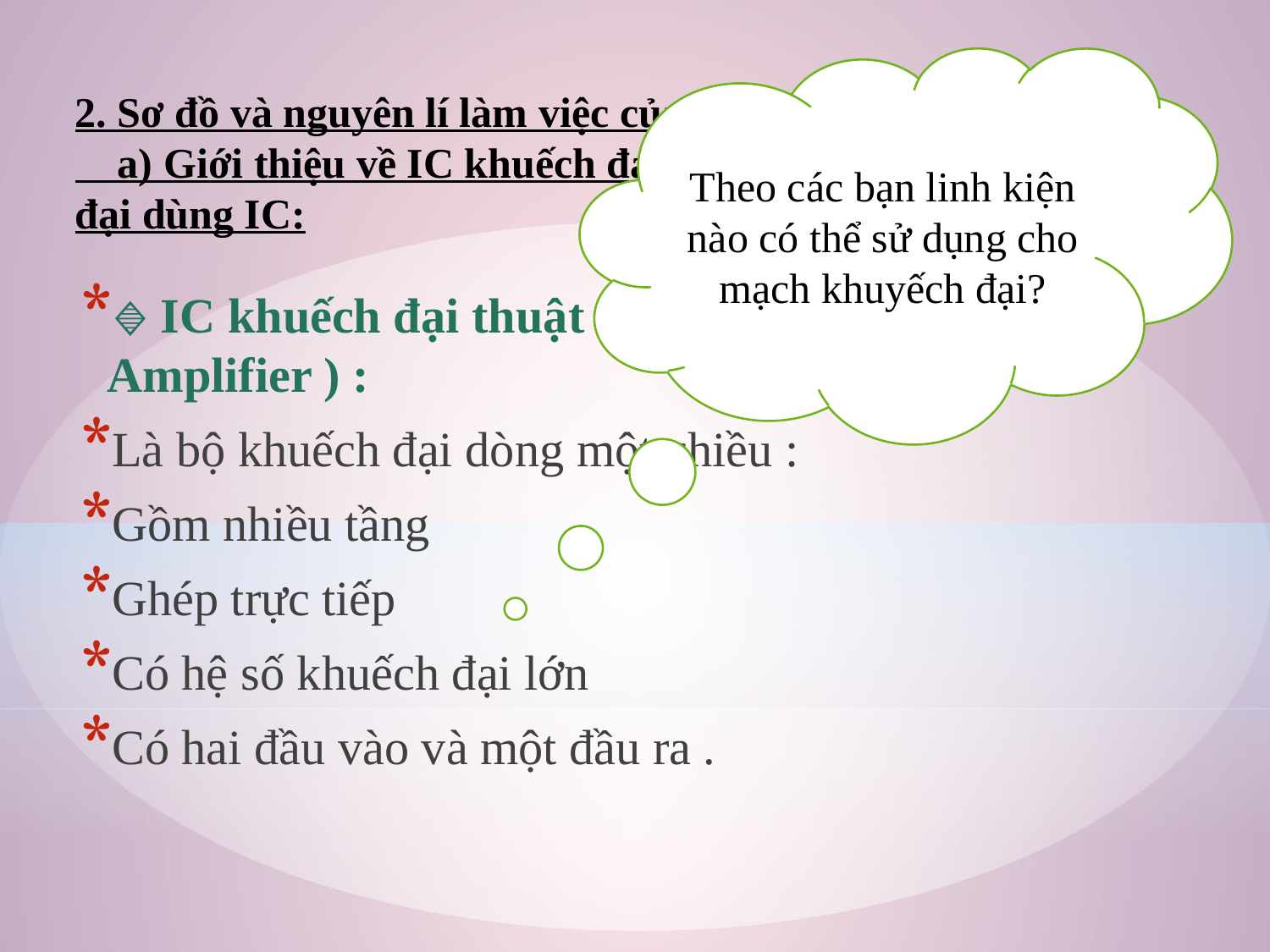

Theo các bạn linh kiện nào có thể sử dụng cho mạch khuyếch đại?
2. Sơ đồ và nguyên lí làm việc của mạch khuếch đại:
    a) Giới thiệu về IC khuếch đại thuật toán và mạch khuếch đại dùng IC:

🔹 IC khuếch đại thuật toán OA ( operational Amplifier ) :
Là bộ khuếch đại dòng một chiều :
Gồm nhiều tầng
Ghép trực tiếp
Có hệ số khuếch đại lớn
Có hai đầu vào và một đầu ra .